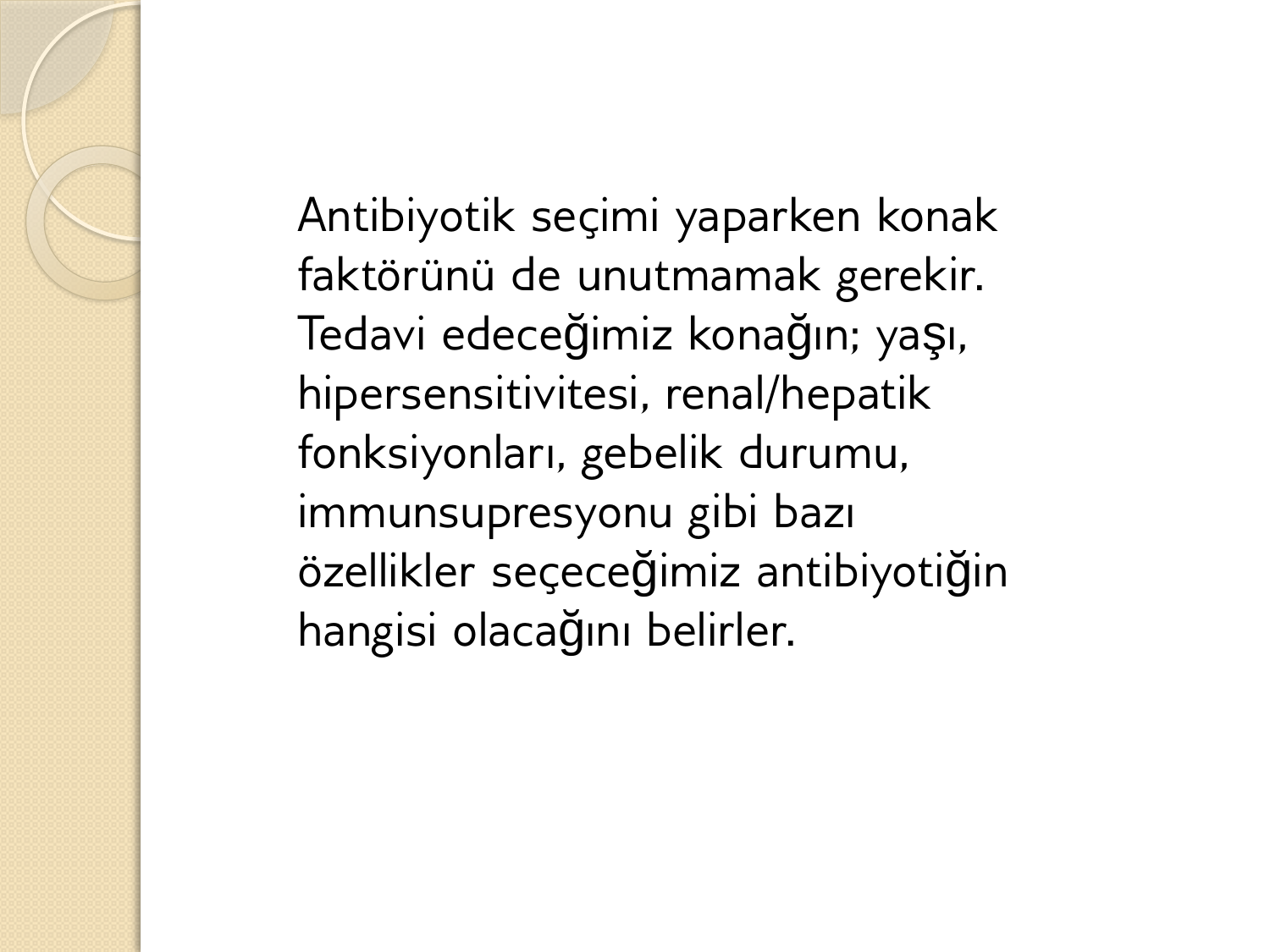

Antibiyotik seçimi yaparken konak faktörünü de unutmamak gerekir. Tedavi edeceğimiz konağın; yaşı, hipersensitivitesi, renal/hepatik fonksiyonları, gebelik durumu, immunsupresyonu gibi bazı özellikler seçeceğimiz antibiyotiğin hangisi olacağını belirler.